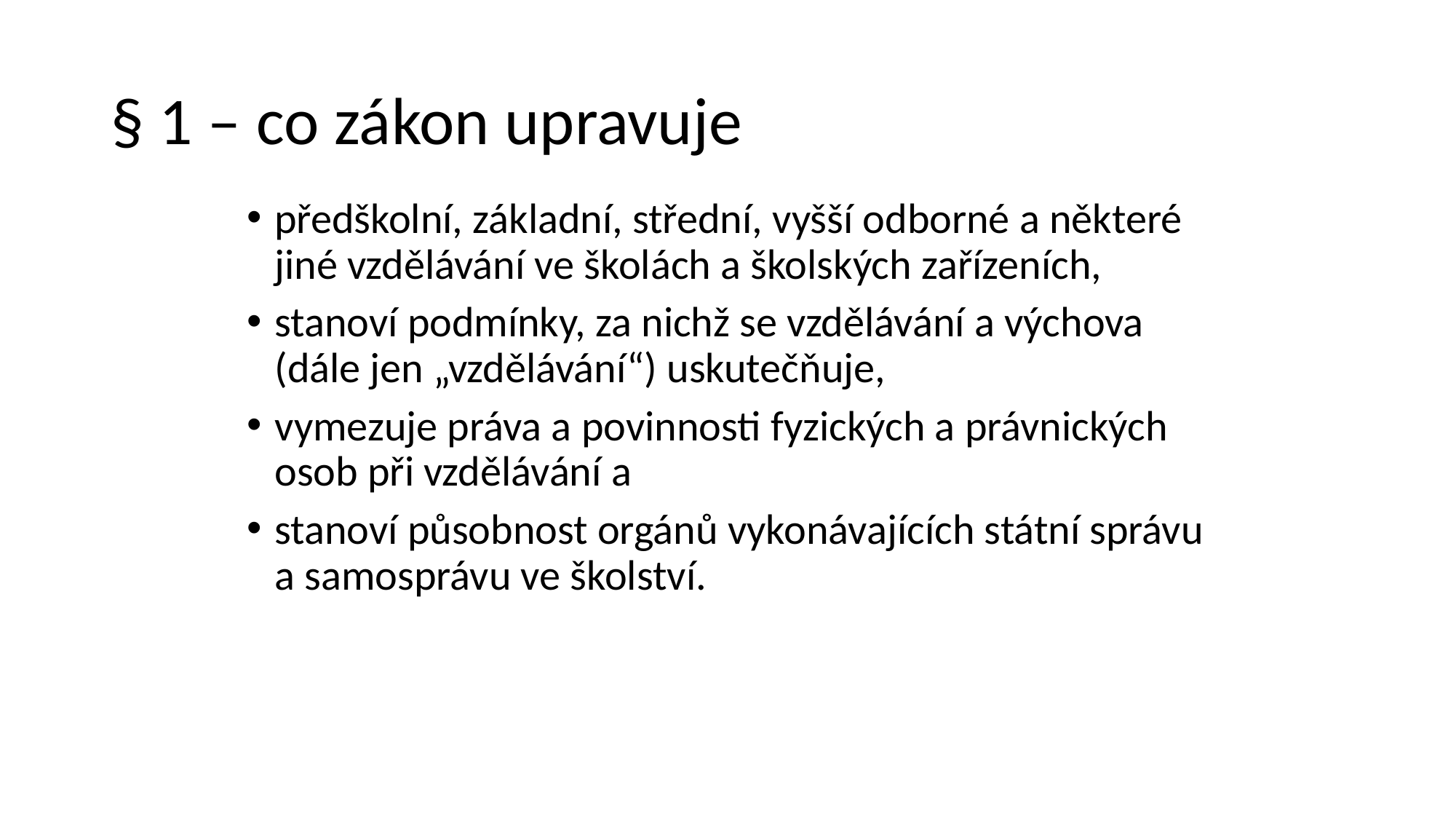

# § 1 – co zákon upravuje
předškolní, základní, střední, vyšší odborné a některé jiné vzdělávání ve školách a školských zařízeních,
stanoví podmínky, za nichž se vzdělávání a výchova (dále jen „vzdělávání“) uskutečňuje,
vymezuje práva a povinnosti fyzických a právnických osob při vzdělávání a
stanoví působnost orgánů vykonávajících státní správu a samosprávu ve školství.